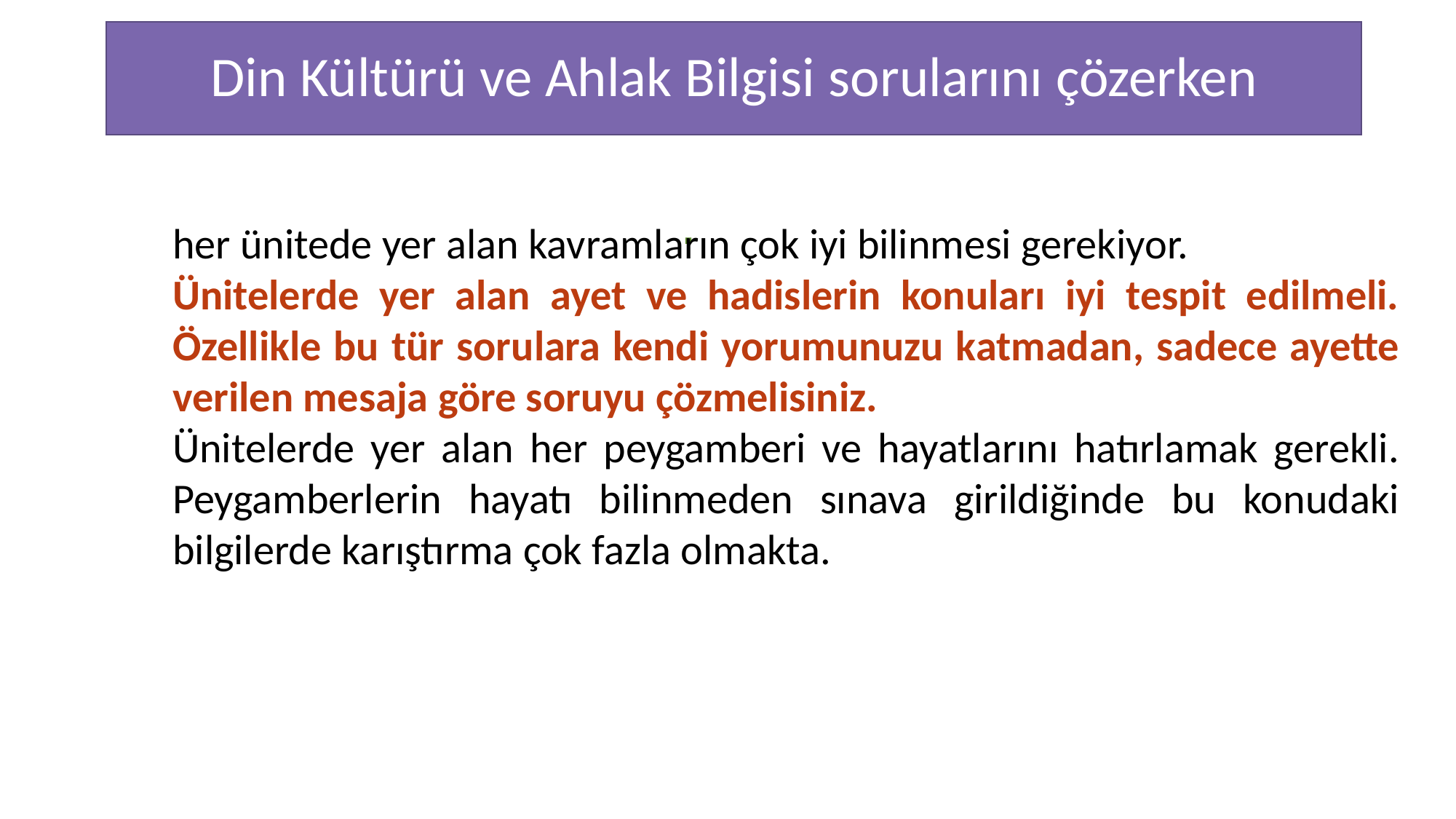

# Din Kültürü ve Ahlak Bilgisi sorularını çözerken
.
her ünitede yer alan kavramların çok iyi bilinmesi gerekiyor.
Ünitelerde yer alan ayet ve hadislerin konuları iyi tespit edilmeli. Özellikle bu tür sorulara kendi yorumunuzu katmadan, sadece ayette verilen mesaja göre soruyu çözmelisiniz.
Ünitelerde yer alan her peygamberi ve hayatlarını hatırlamak gerekli. Peygamberlerin hayatı bilinmeden sınava girildiğinde bu konudaki bilgilerde karıştırma çok fazla olmakta.
TESTING